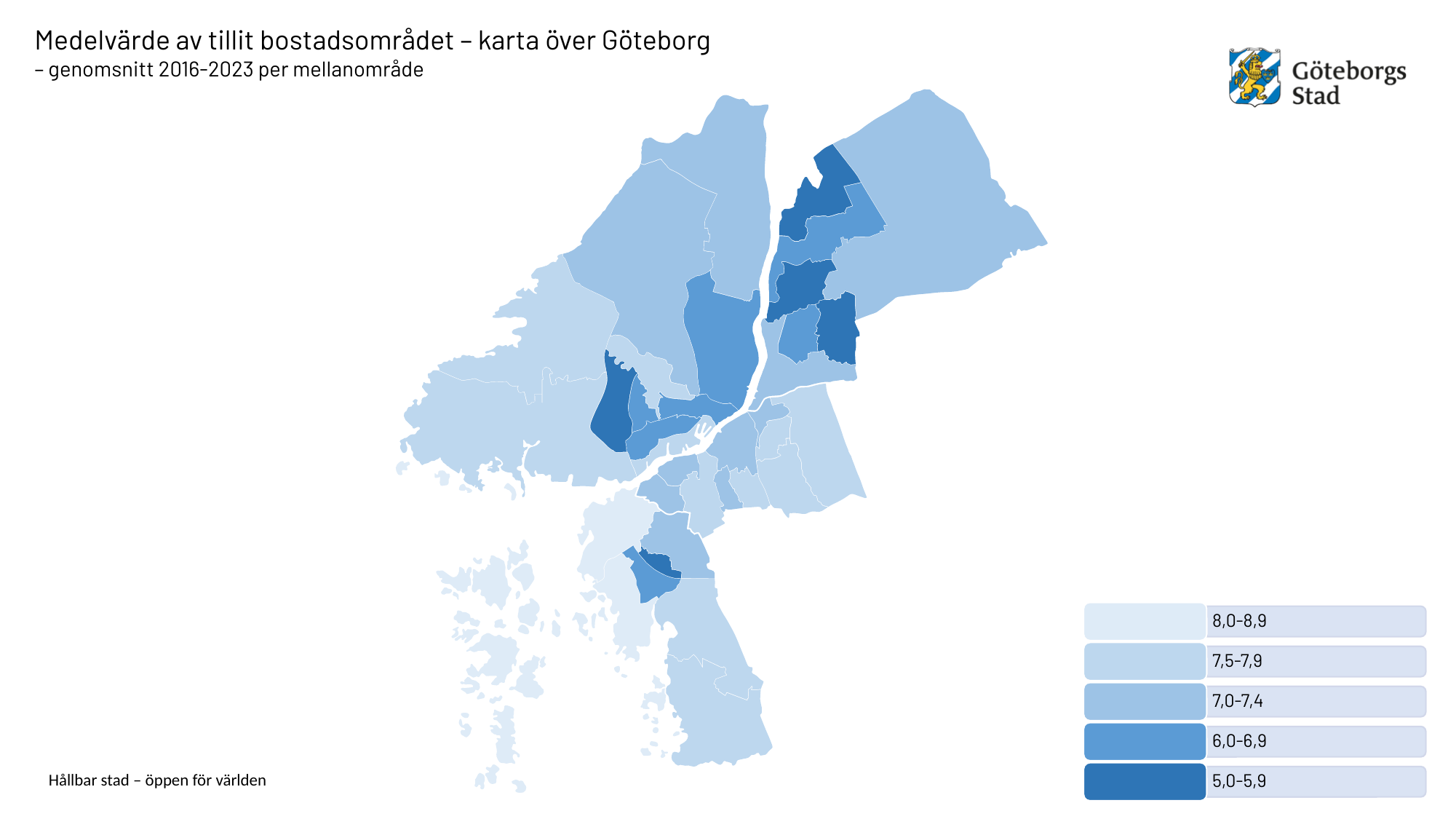

Medelvärde av tillit bostadsområdet – karta över Göteborg
– genomsnitt 2016-2023 per mellanområde

8,0-8,9

7,5-7,9

7,0-7,4

6,0-6,9

5,0-5,9